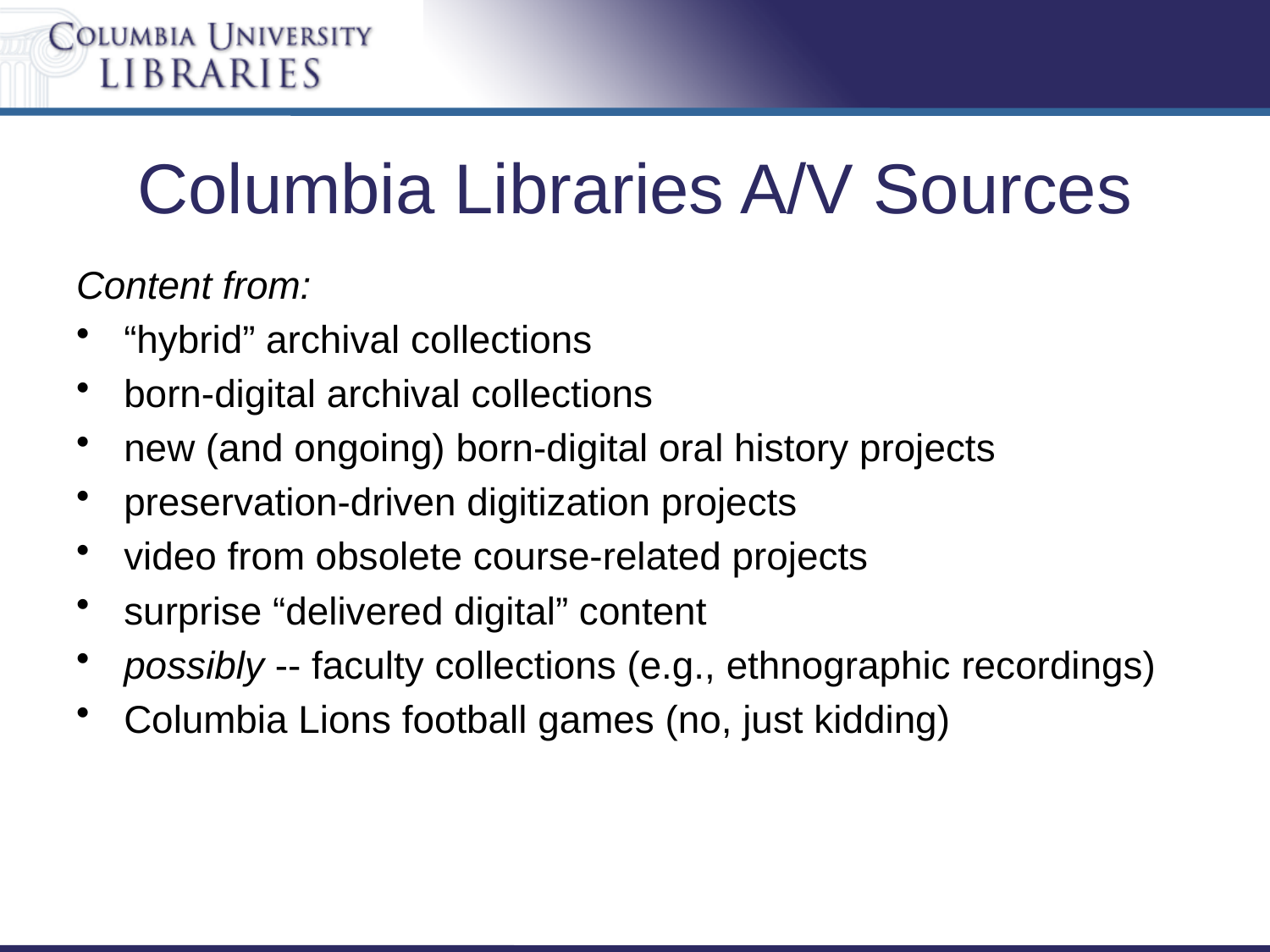

# Columbia Libraries A/V Sources
Content from:
“hybrid” archival collections
born-digital archival collections
new (and ongoing) born-digital oral history projects
preservation-driven digitization projects
video from obsolete course-related projects
surprise “delivered digital” content
possibly -- faculty collections (e.g., ethnographic recordings)
Columbia Lions football games (no, just kidding)